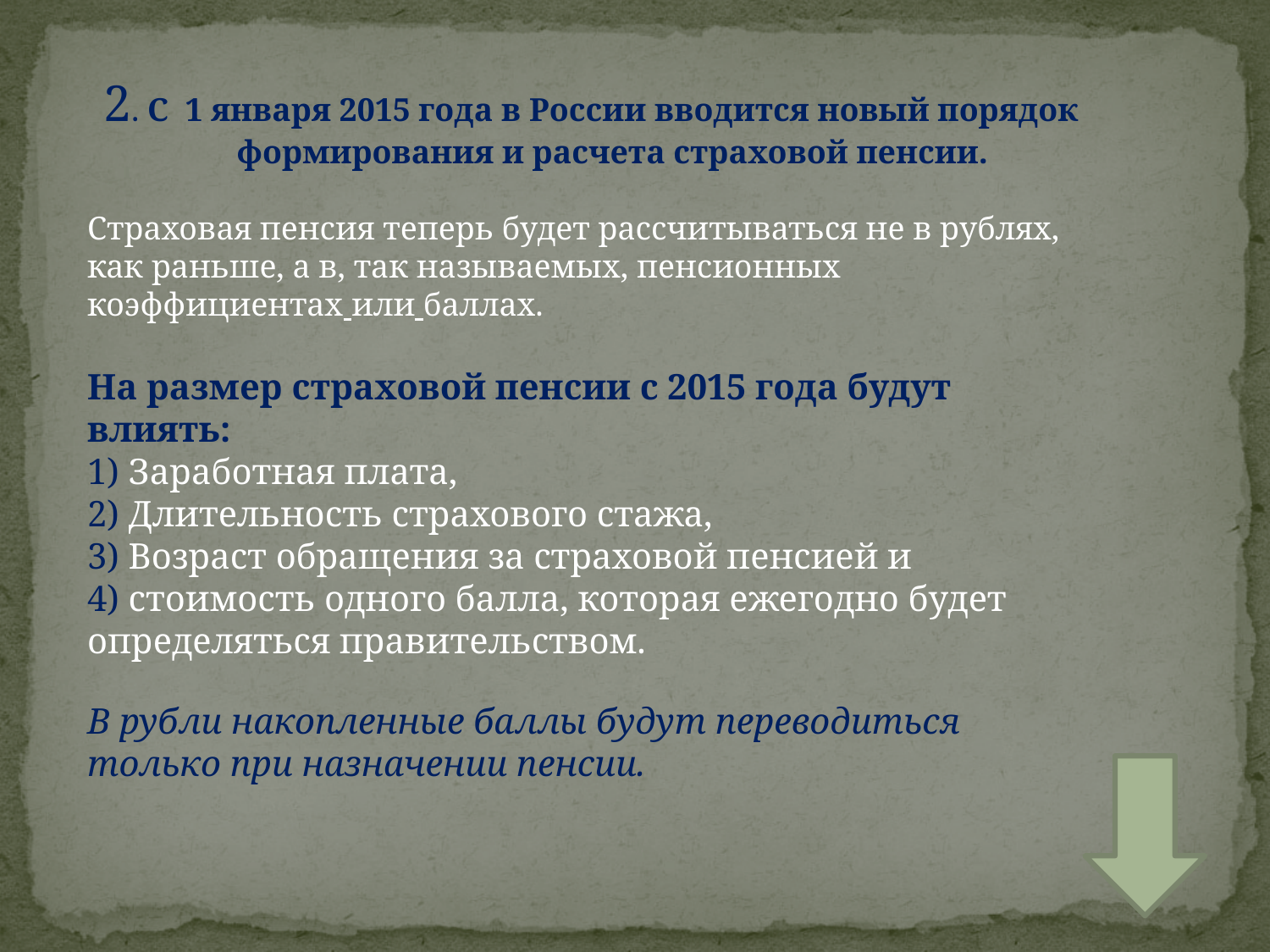

2. С  1 января 2015 года в России вводится новый порядок формирования и расчета страховой пенсии.

Страховая пенсия теперь будет рассчитываться не в рублях, как раньше, а в, так называемых, пенсионных коэффициентах или баллах.

На размер страховой пенсии с 2015 года будут влиять:
1) Заработная плата,
2) Длительность страхового стажа,
3) Возраст обращения за страховой пенсией и
4) стоимость одного балла, которая ежегодно будет определяться правительством.

В рубли накопленные баллы будут переводиться только при назначении пенсии.